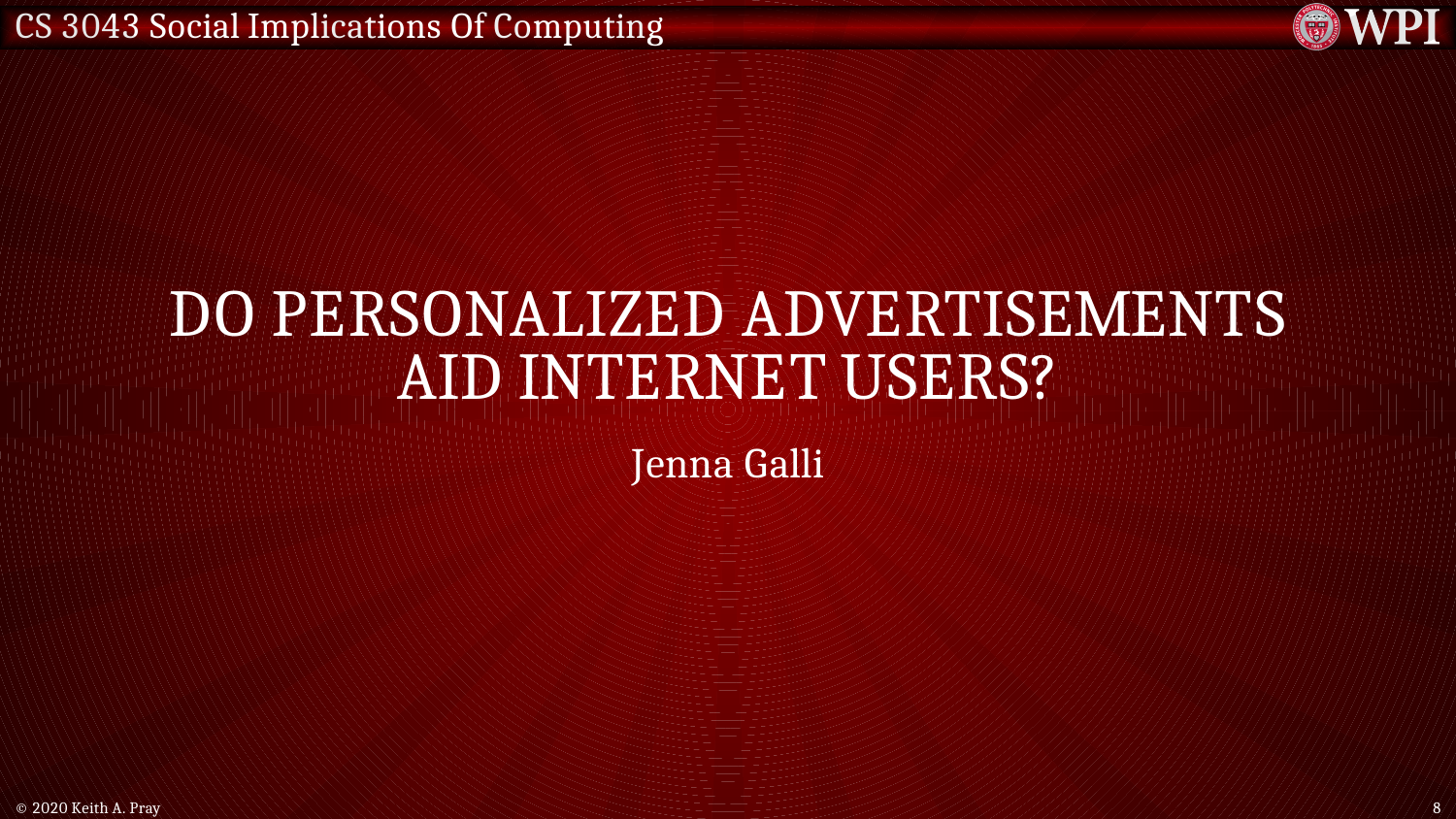

# Do Personalized Advertisements Aid internet users?
Jenna Galli
© 2020 Keith A. Pray
8